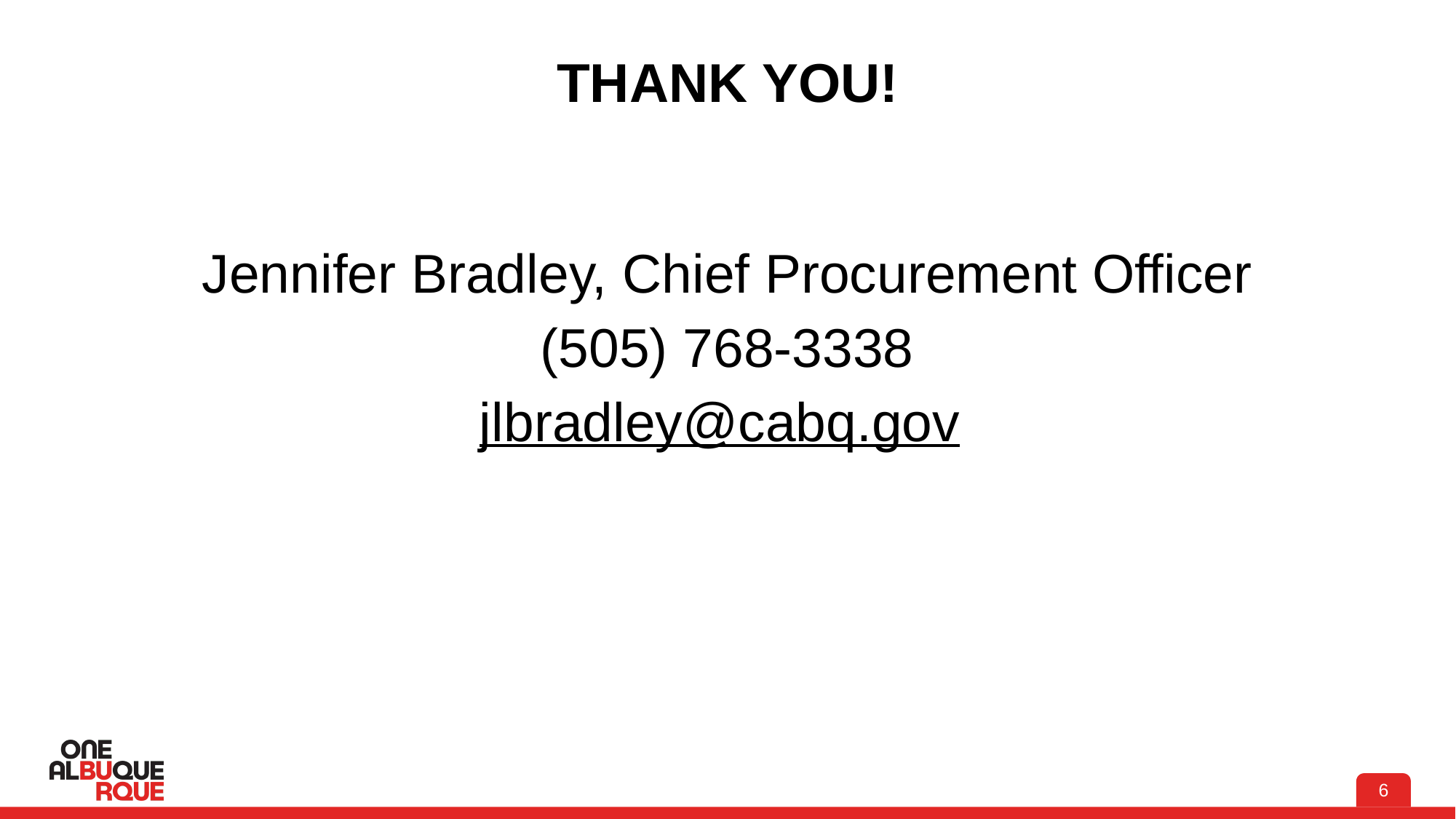

# THANK YOU!

Jennifer Bradley, Chief Procurement Officer
(505) 768-3338
jlbradley@cabq.gov